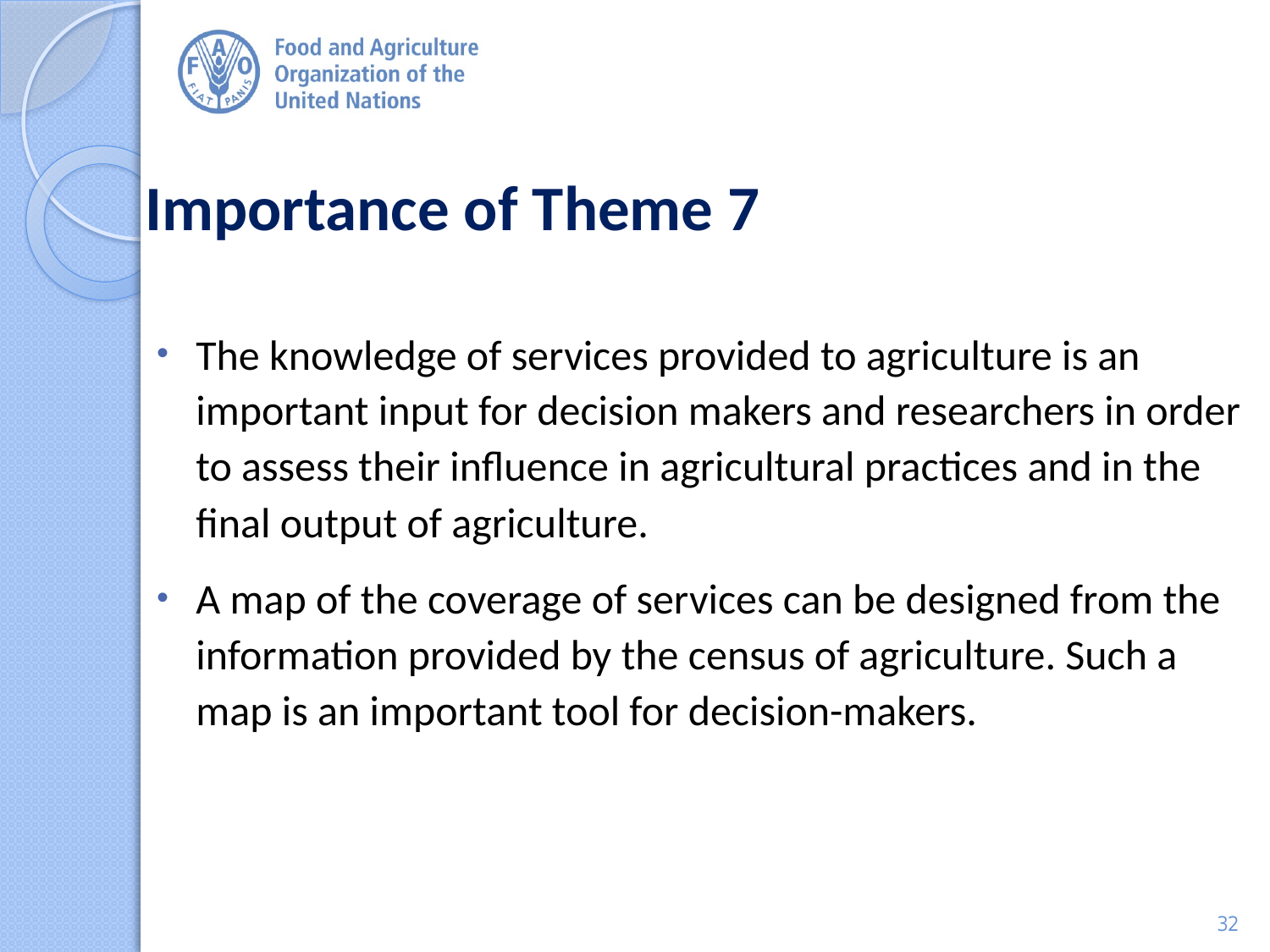

# Importance of Theme 7
The knowledge of services provided to agriculture is an important input for decision makers and researchers in order to assess their influence in agricultural practices and in the final output of agriculture.
A map of the coverage of services can be designed from the information provided by the census of agriculture. Such a map is an important tool for decision-makers.
32